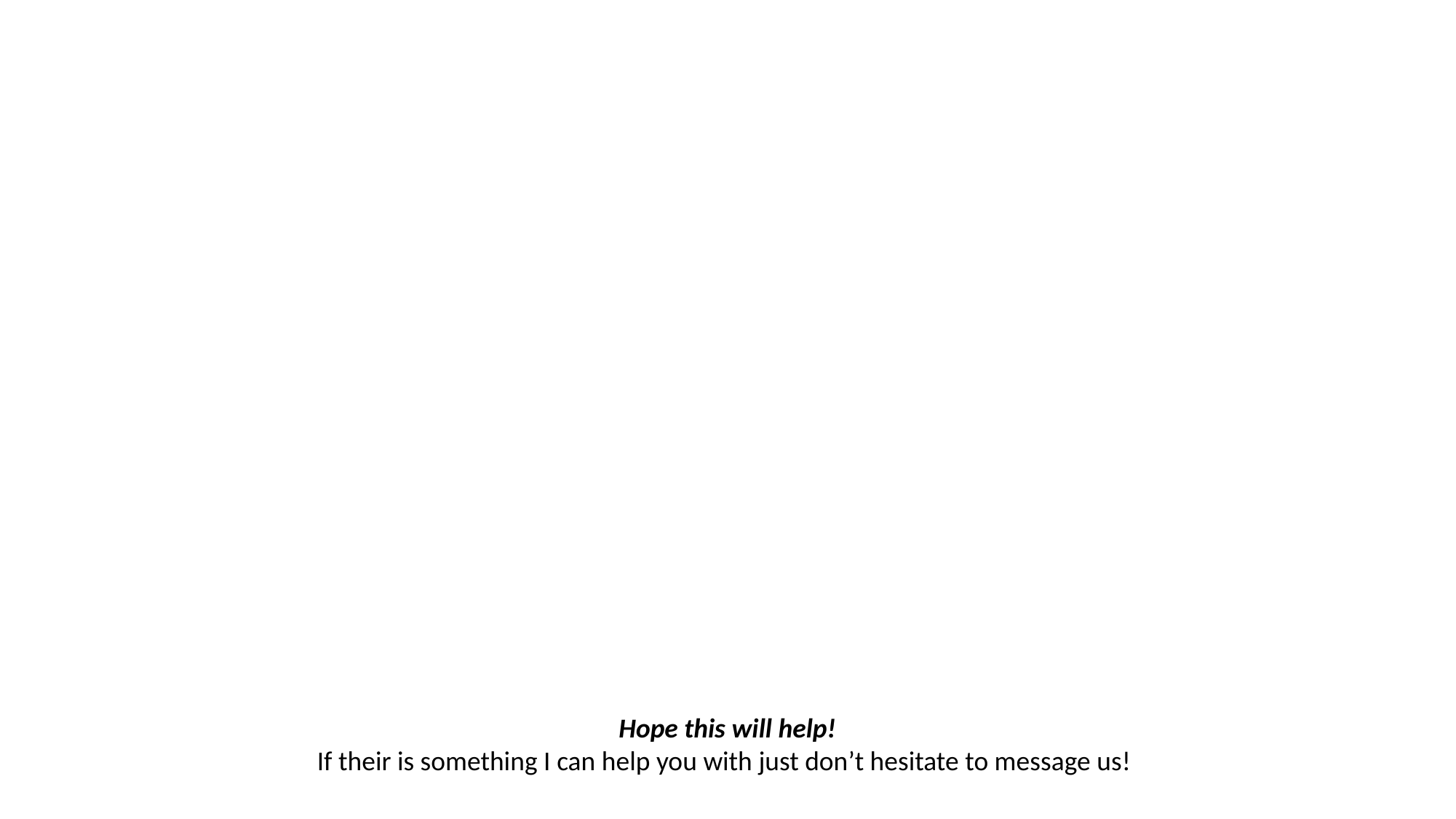

Hope this will help!
If their is something I can help you with just don’t hesitate to message us!